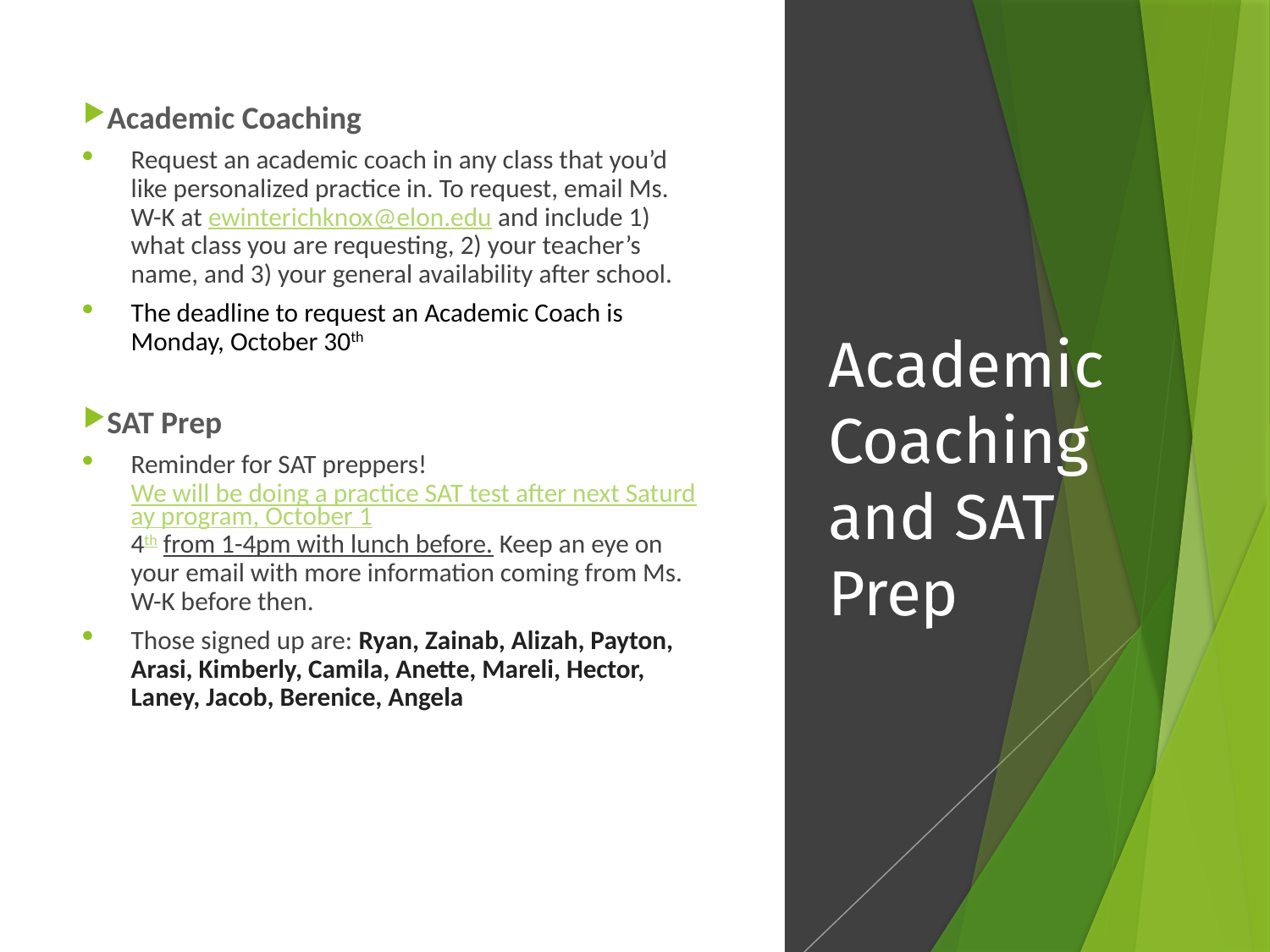

Academic Coaching
Request an academic coach in any class that you’d like personalized practice in. To request, email Ms. W-K at ewinterichknox@elon.edu and include 1) what class you are requesting, 2) your teacher’s name, and 3) your general availability after school.
The deadline to request an Academic Coach is Monday, October 30th

SAT Prep
Reminder for SAT preppers! We will be doing a practice SAT test after next Saturday program, October 14th from 1-4pm with lunch before. Keep an eye on your email with more information coming from Ms. W-K before then.
Those signed up are: Ryan, Zainab, Alizah, Payton, Arasi, Kimberly, Camila, Anette, Mareli, Hector, Laney, Jacob, Berenice, Angela

# Academic Coaching and SAT Prep